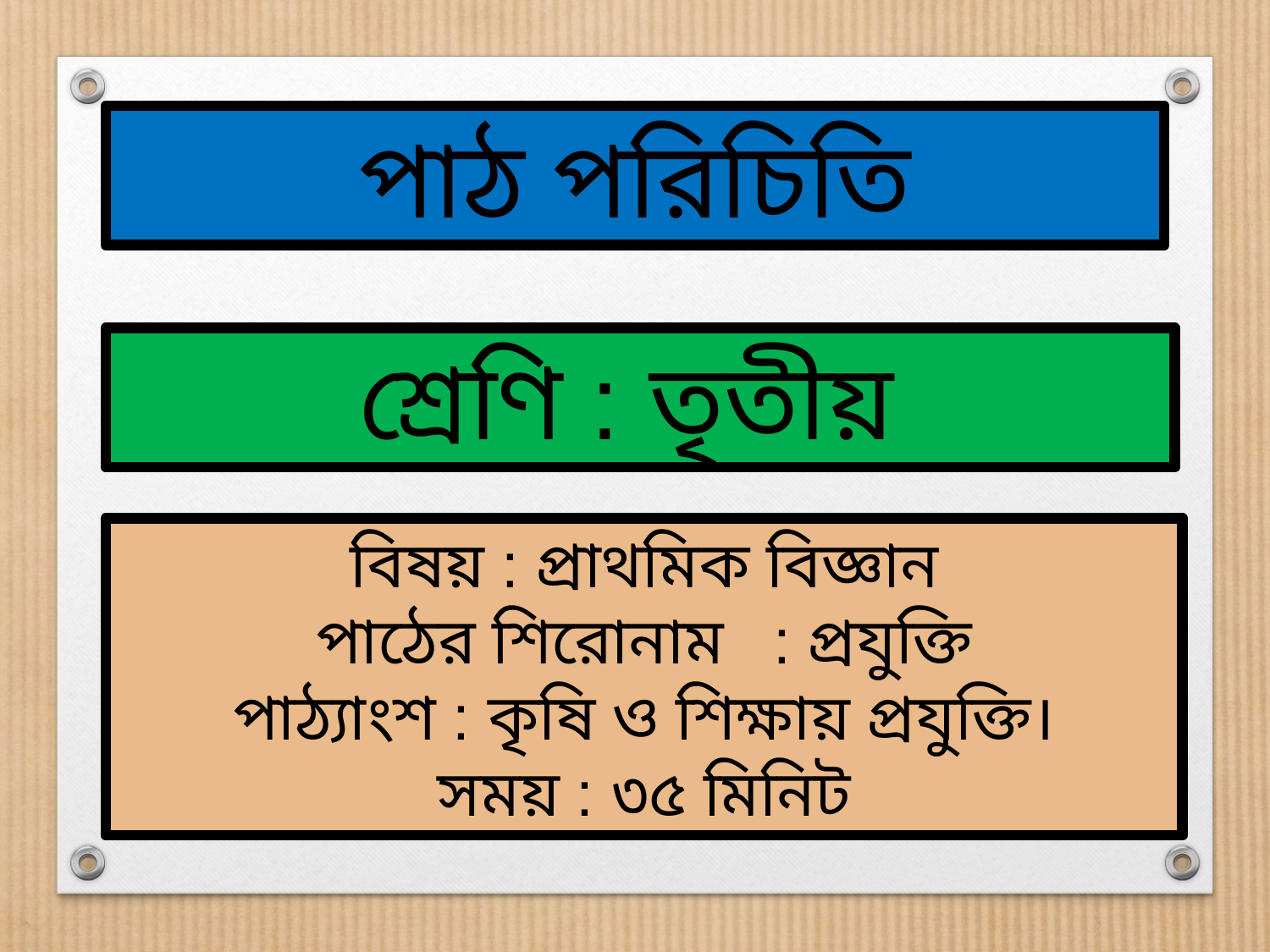

পাঠ পরিচিতি
শ্রেণি : তৃতীয়
বিষয় : প্রাথমিক বিজ্ঞান
পাঠের শিরোনাম   : প্রযুক্তি
পাঠ্যাংশ : কৃষি ও শিক্ষায় প্রযুক্তি।
সময় : ৩৫ মিনিট